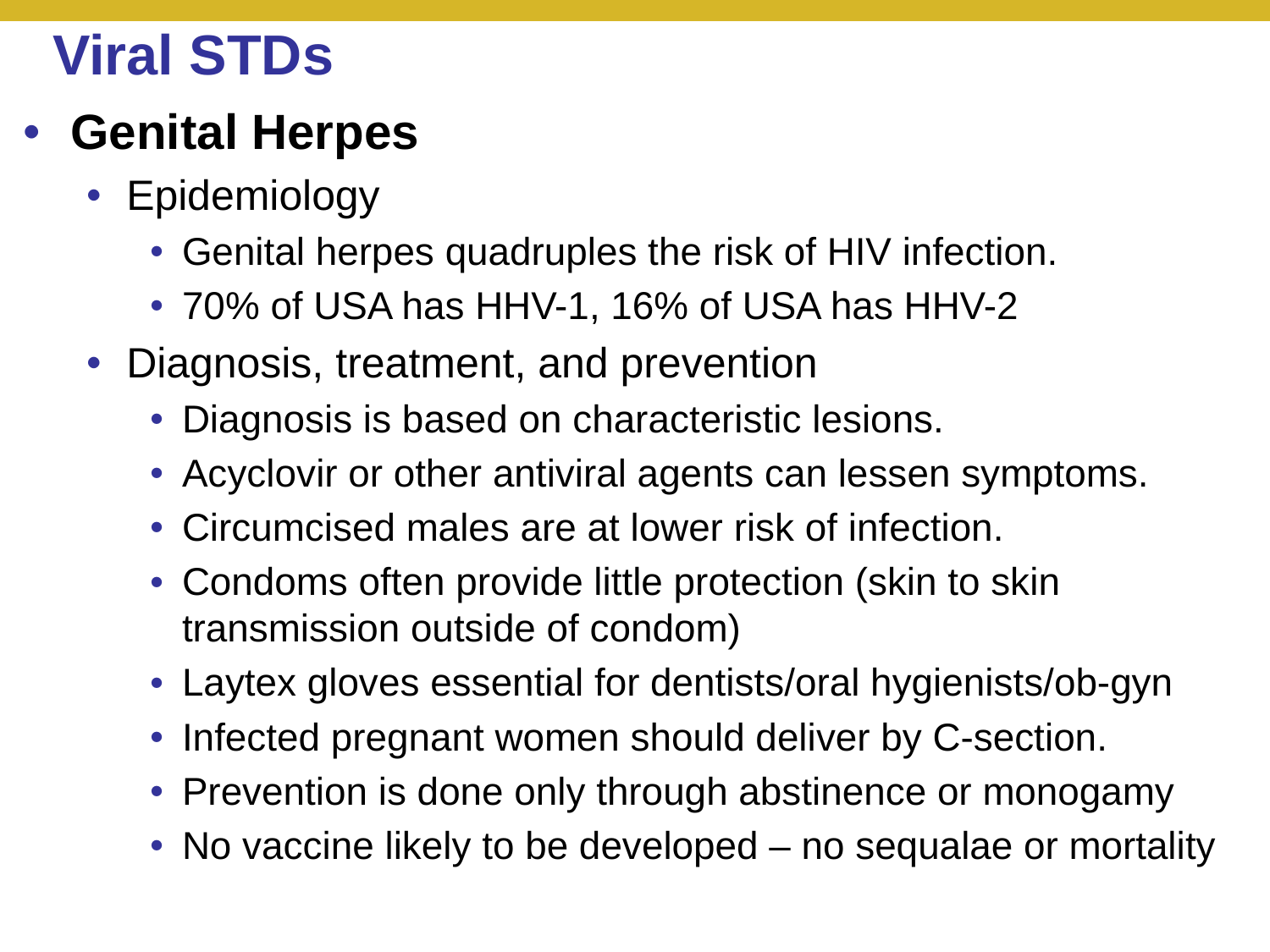

# Viral STDs
Genital Herpes
Epidemiology
Genital herpes quadruples the risk of HIV infection.
70% of USA has HHV-1, 16% of USA has HHV-2
Diagnosis, treatment, and prevention
Diagnosis is based on characteristic lesions.
Acyclovir or other antiviral agents can lessen symptoms.
Circumcised males are at lower risk of infection.
Condoms often provide little protection (skin to skin transmission outside of condom)
Laytex gloves essential for dentists/oral hygienists/ob-gyn
Infected pregnant women should deliver by C-section.
Prevention is done only through abstinence or monogamy
No vaccine likely to be developed – no sequalae or mortality